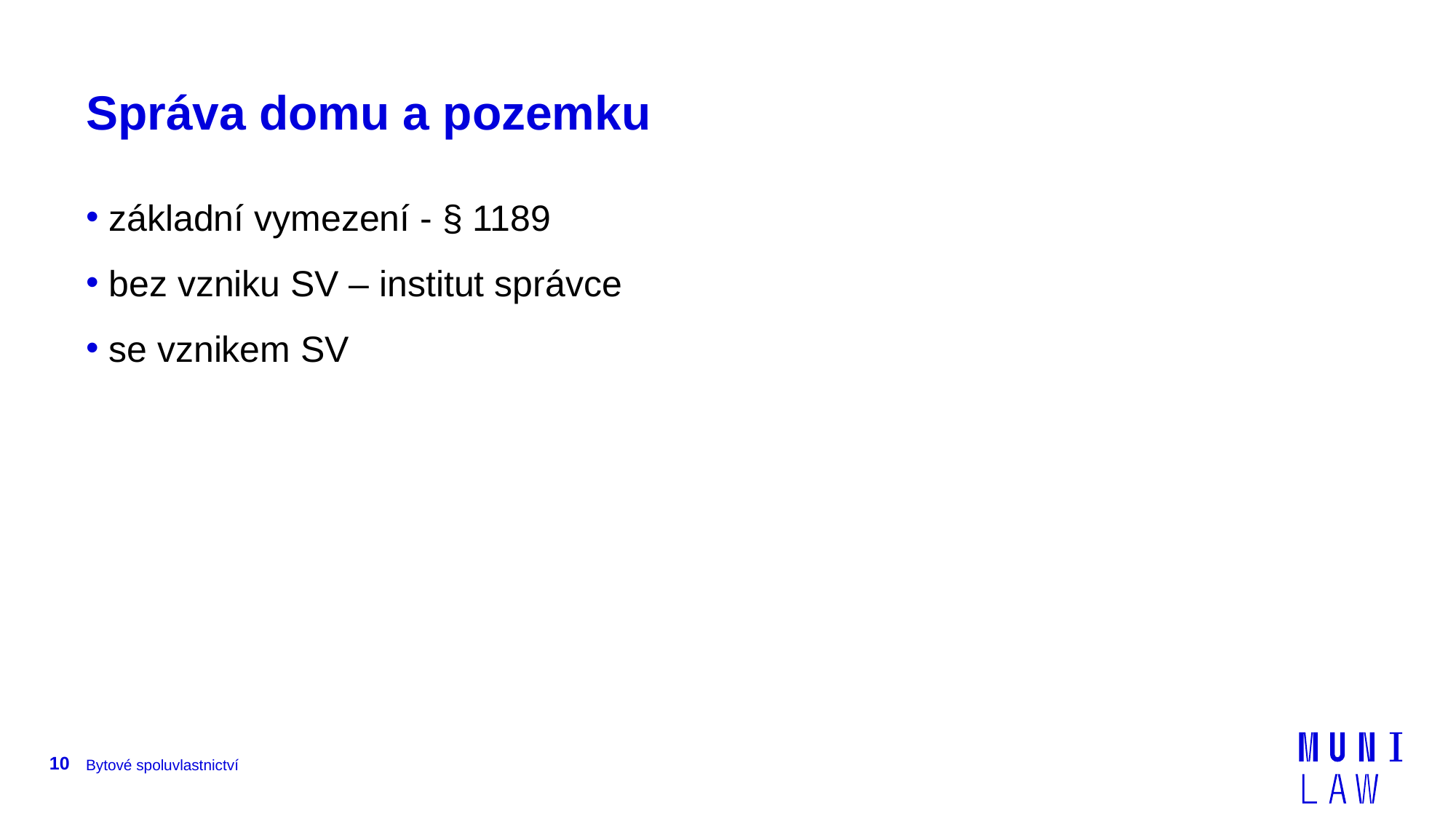

# Správa domu a pozemku
 základní vymezení - § 1189
 bez vzniku SV – institut správce
 se vznikem SV
10
Bytové spoluvlastnictví